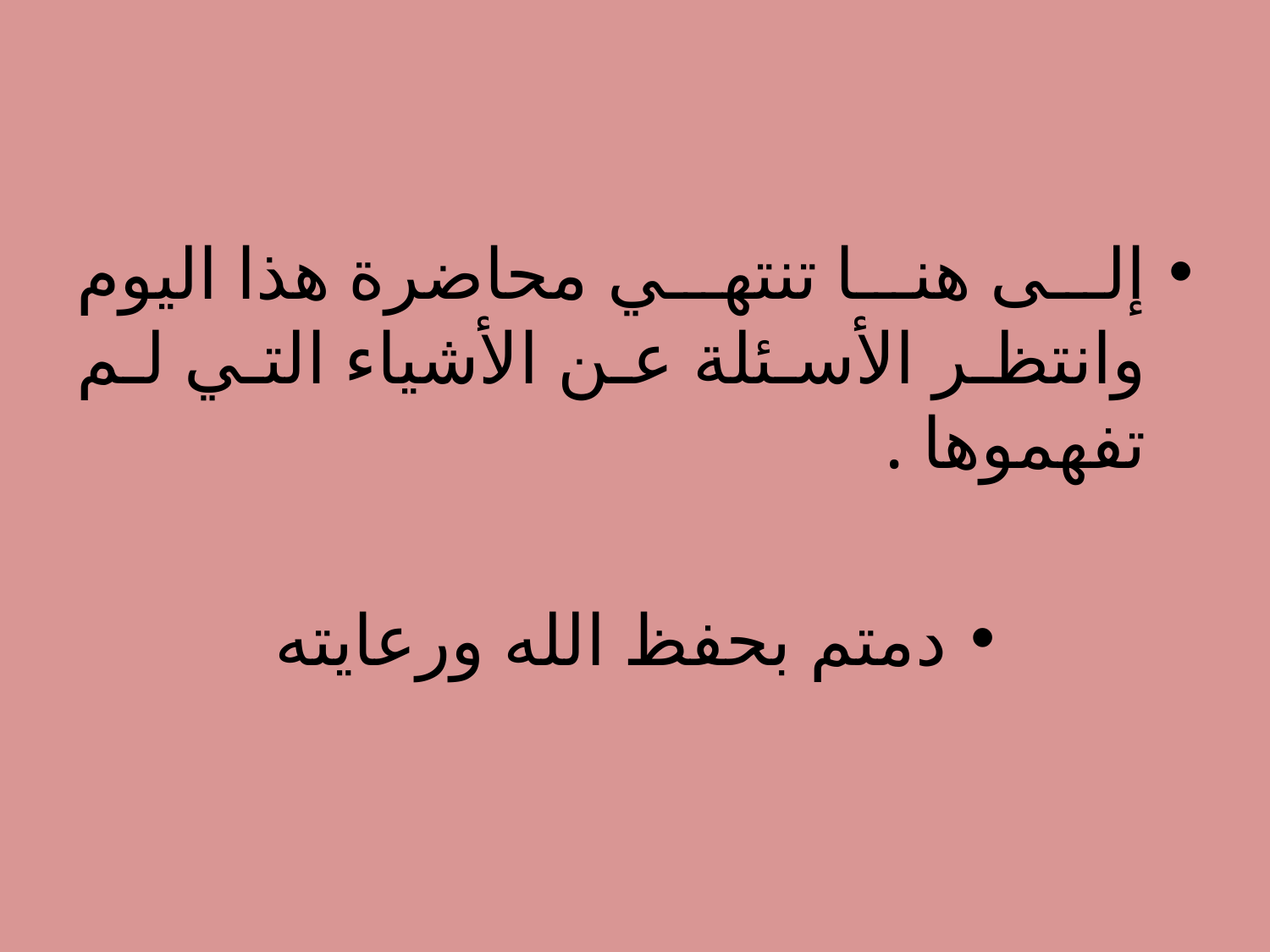

إلى هنا تنتهي محاضرة هذا اليوم وانتظر الأسئلة عن الأشياء التي لم تفهموها .

دمتم بحفظ الله ورعايته